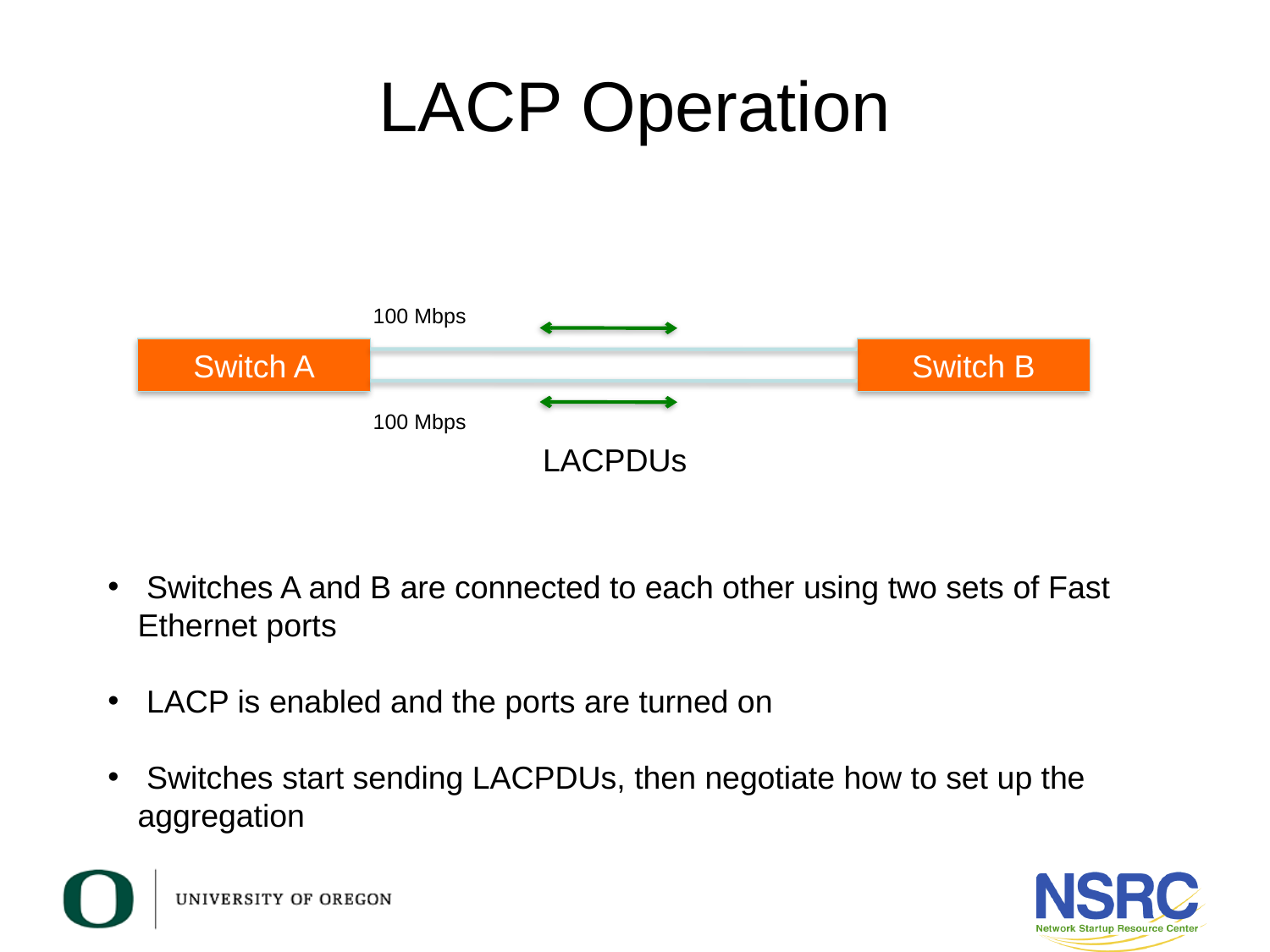

# LACP Operation
100 Mbps
Switch A
Switch B
100 Mbps
LACPDUs
 Switches A and B are connected to each other using two sets of Fast Ethernet ports

 LACP is enabled and the ports are turned on

 Switches start sending LACPDUs, then negotiate how to set up the aggregation